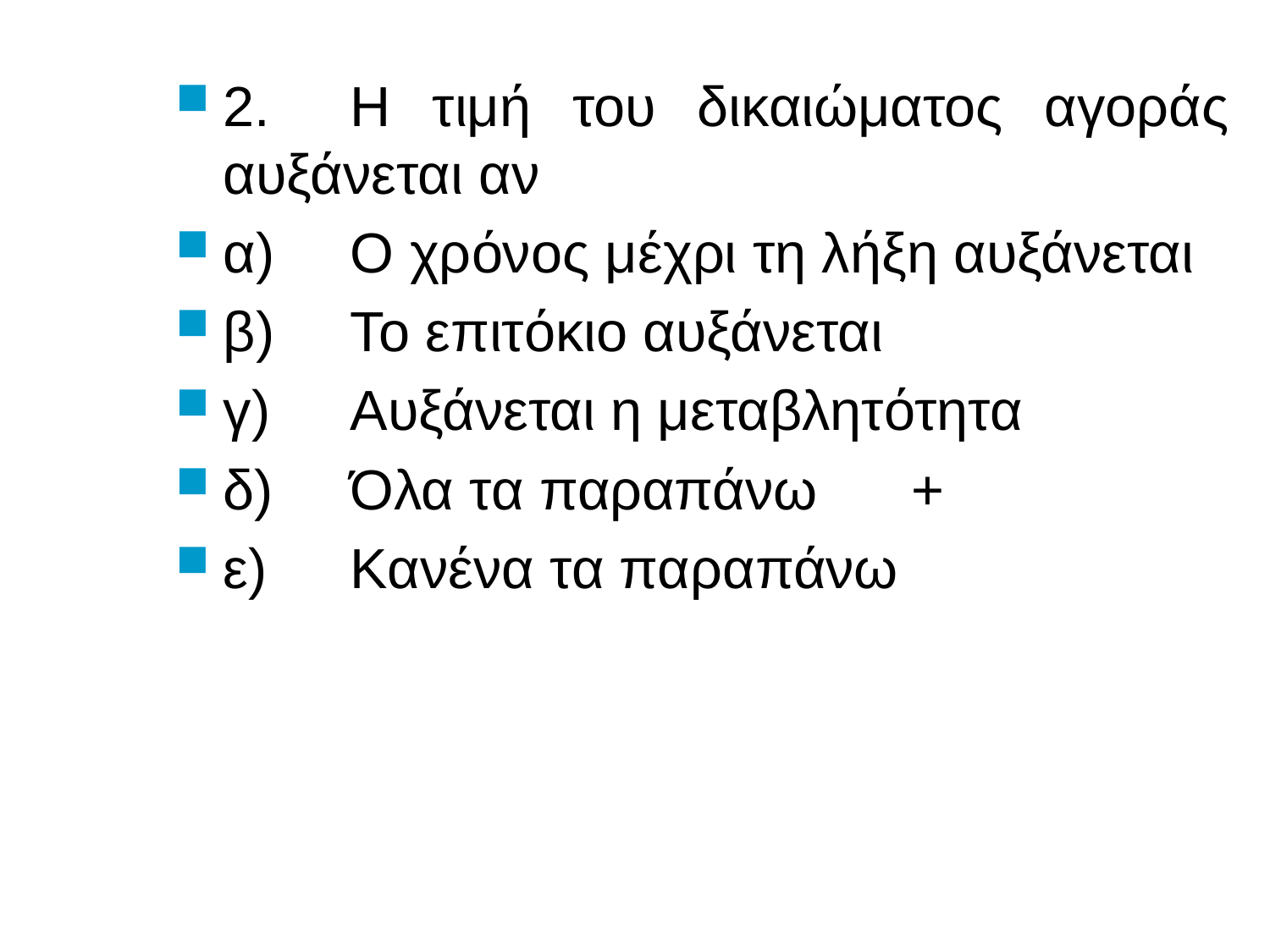

# 2.	Η τιμή του δικαιώματος αγοράς αυξάνεται αν
α)	Ο χρόνος μέχρι τη λήξη αυξάνεται
β)	Το επιτόκιο αυξάνεται
γ)	Αυξάνεται η μεταβλητότητα
δ)	Όλα τα παραπάνω      +
ε)	Κανένα τα παραπάνω